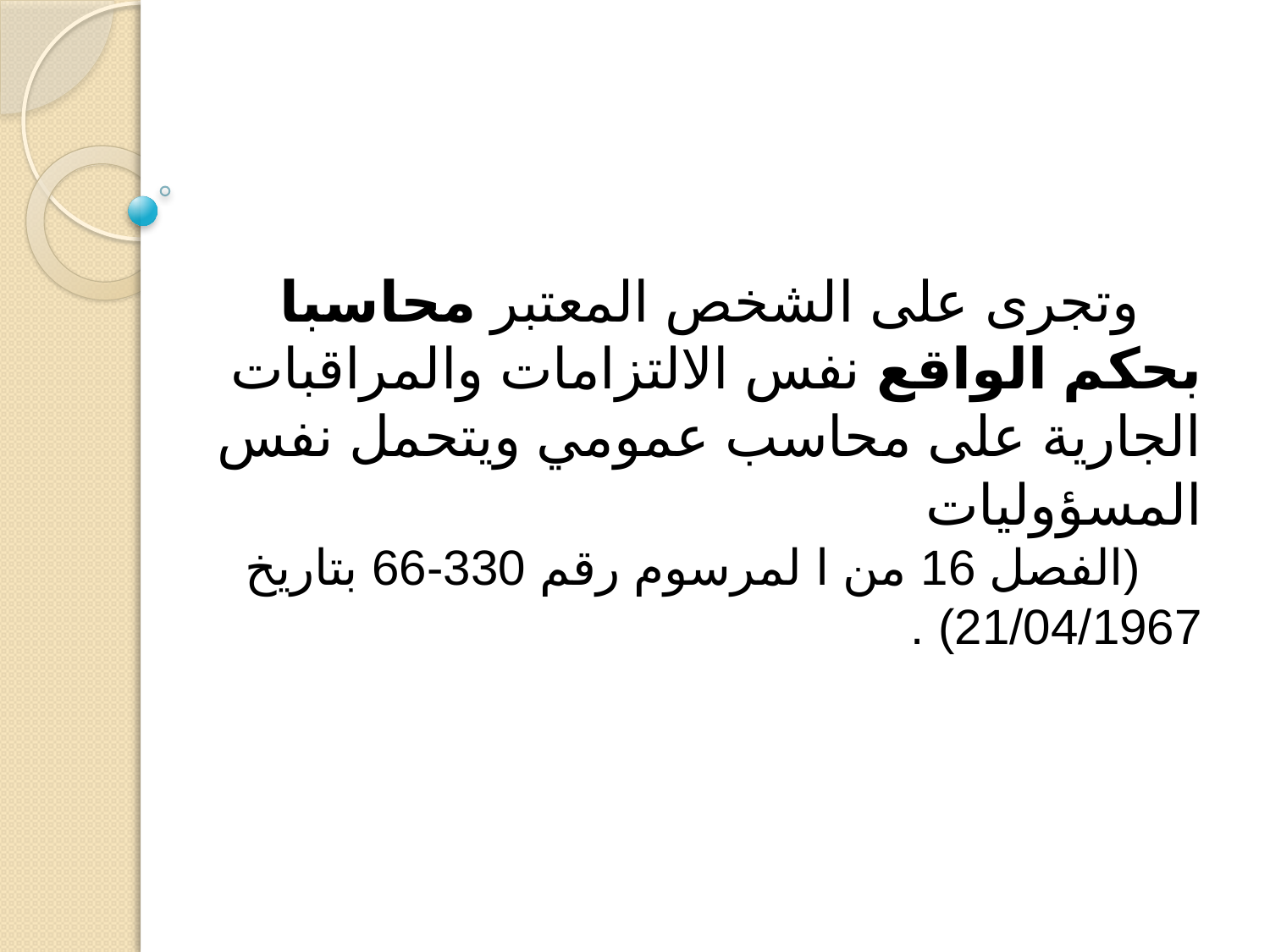

وتجرى على الشخص المعتبر محاسبا بحكم الواقع نفس الالتزامات والمراقبات الجارية على محاسب عمومي ويتحمل نفس المسؤوليات
(الفصل 16 من ا لمرسوم رقم 330-66 بتاريخ 21/04/1967) .